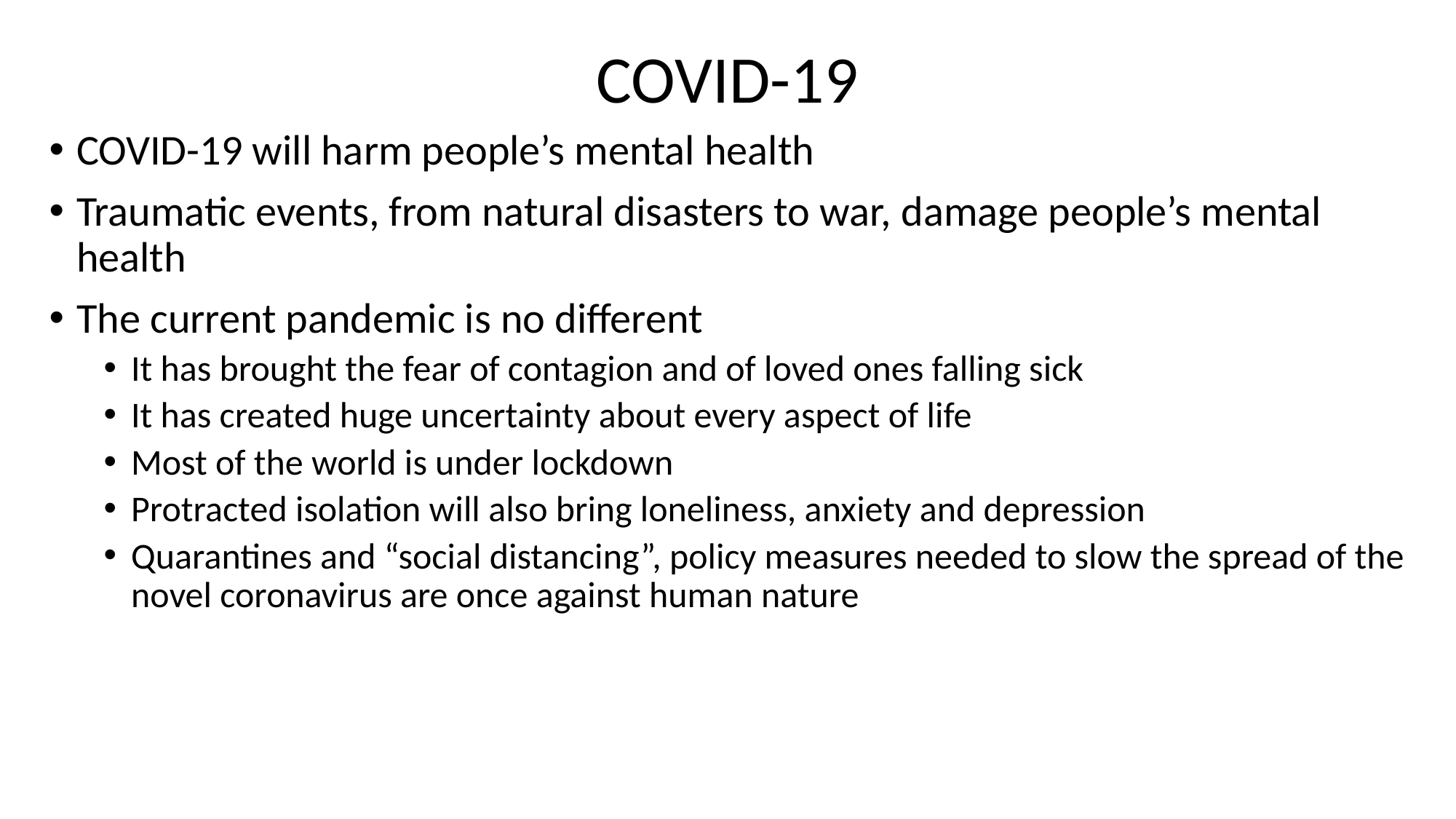

# COVID-19
COVID-19 will harm people’s mental health
Traumatic events, from natural disasters to war, damage people’s mental health
The current pandemic is no different
It has brought the fear of contagion and of loved ones falling sick
It has created huge uncertainty about every aspect of life
Most of the world is under lockdown
Protracted isolation will also bring loneliness, anxiety and depression
Quarantines and “social distancing”, policy measures needed to slow the spread of the novel coronavirus are once against human nature